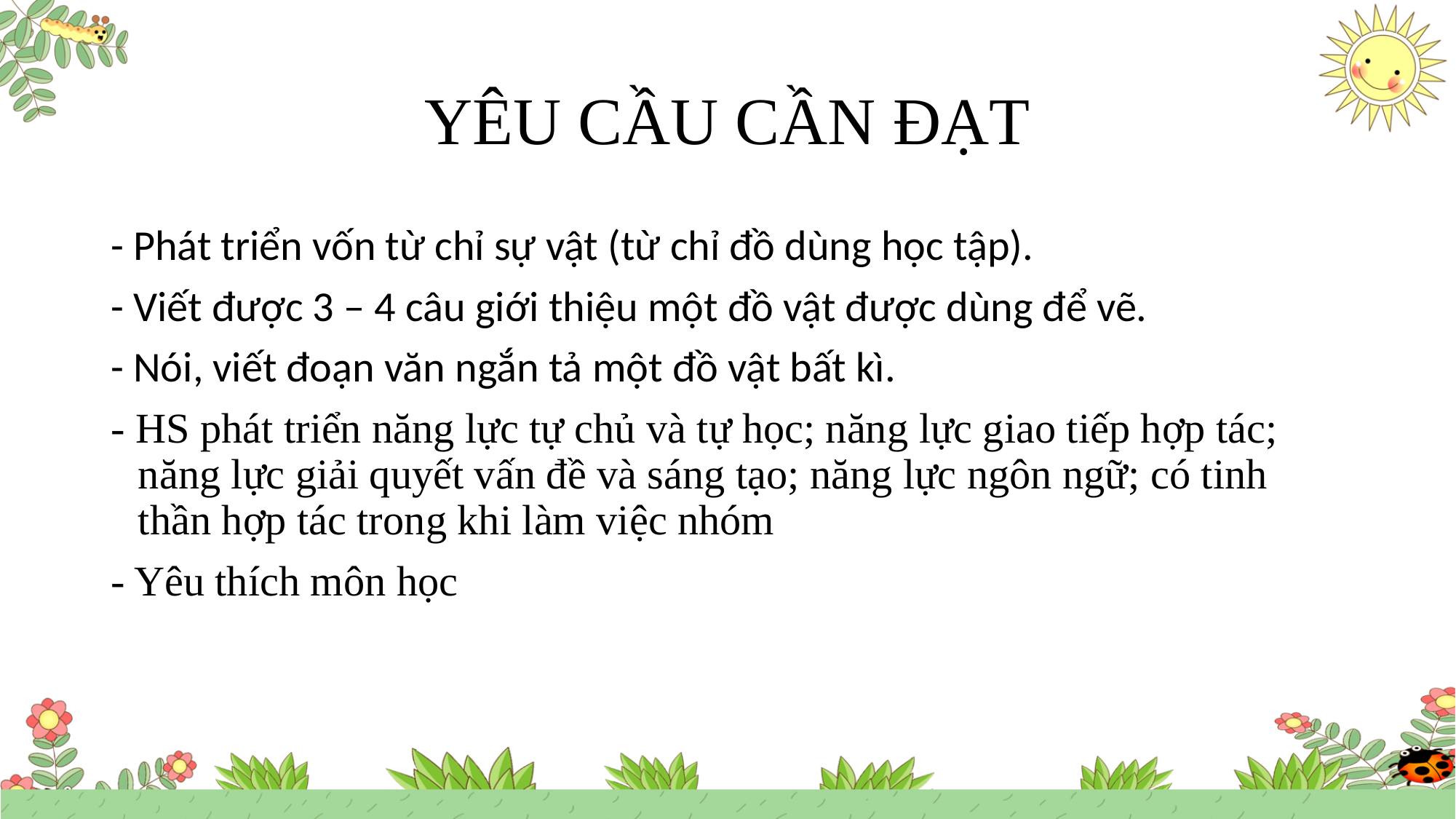

# YÊU CẦU CẦN ĐẠT
- Phát triển vốn từ chỉ sự vật (từ chỉ đồ dùng học tập).
- Viết được 3 – 4 câu giới thiệu một đồ vật được dùng để vẽ.
- Nói, viết đoạn văn ngắn tả một đồ vật bất kì.
- HS phát triển năng lực tự chủ và tự học; năng lực giao tiếp hợp tác; năng lực giải quyết vấn đề và sáng tạo; năng lực ngôn ngữ; có tinh thần hợp tác trong khi làm việc nhóm
- Yêu thích môn học